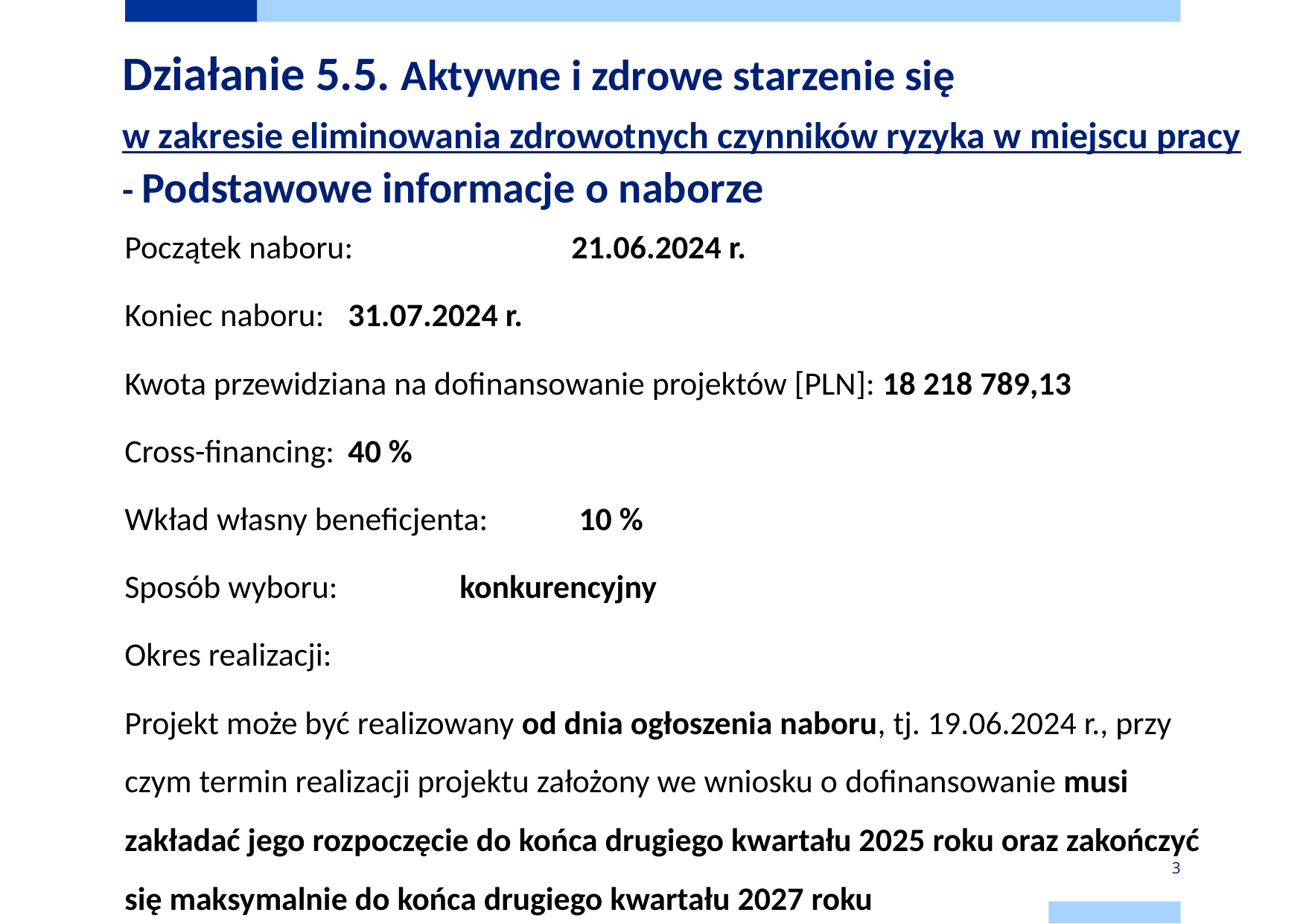

# Działanie 5.5. Aktywne i zdrowe starzenie się w zakresie eliminowania zdrowotnych czynników ryzyka w miejscu pracy - Podstawowe informacje o naborze
Początek naboru:		21.06.2024 r.
Koniec naboru:	31.07.2024 r.
Kwota przewidziana na dofinansowanie projektów [PLN]: 18 218 789,13
Cross-financing: 	40 %
Wkład własny beneficjenta:	 10 %
Sposób wyboru: 		konkurencyjny
Okres realizacji:
Projekt może być realizowany od dnia ogłoszenia naboru, tj. 19.06.2024 r., przy czym termin realizacji projektu założony we wniosku o dofinansowanie musi zakładać jego rozpoczęcie do końca drugiego kwartału 2025 roku oraz zakończyć się maksymalnie do końca drugiego kwartału 2027 roku
3